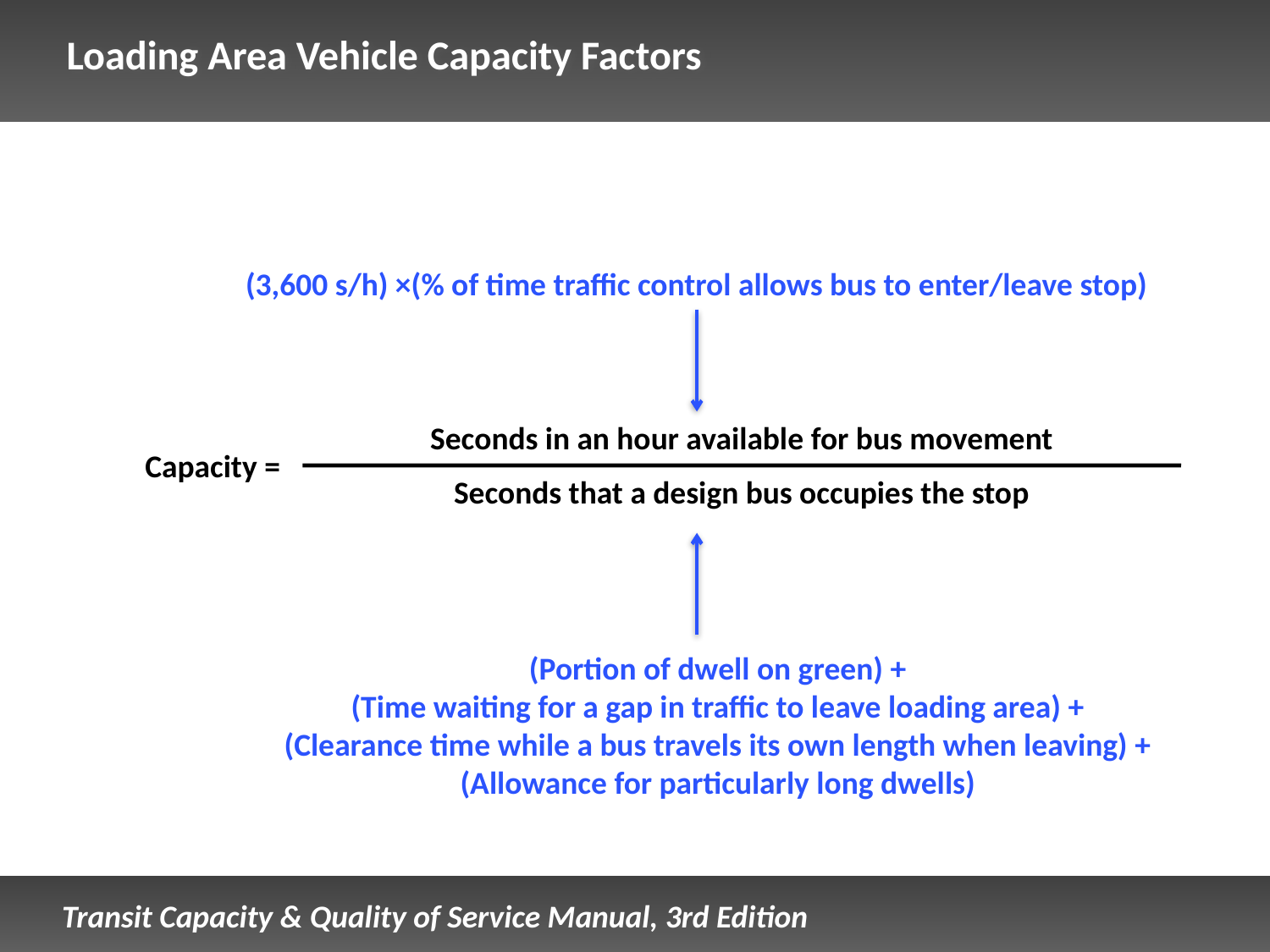

# Loading Area Vehicle Capacity Factors
(3,600 s/h) ×(% of time traffic control allows bus to enter/leave stop)
Seconds in an hour available for bus movement
Capacity =

Seconds that a design bus occupies the stop
(Portion of dwell on green) +
(Time waiting for a gap in traffic to leave loading area) +
(Clearance time while a bus travels its own length when leaving) +
(Allowance for particularly long dwells)